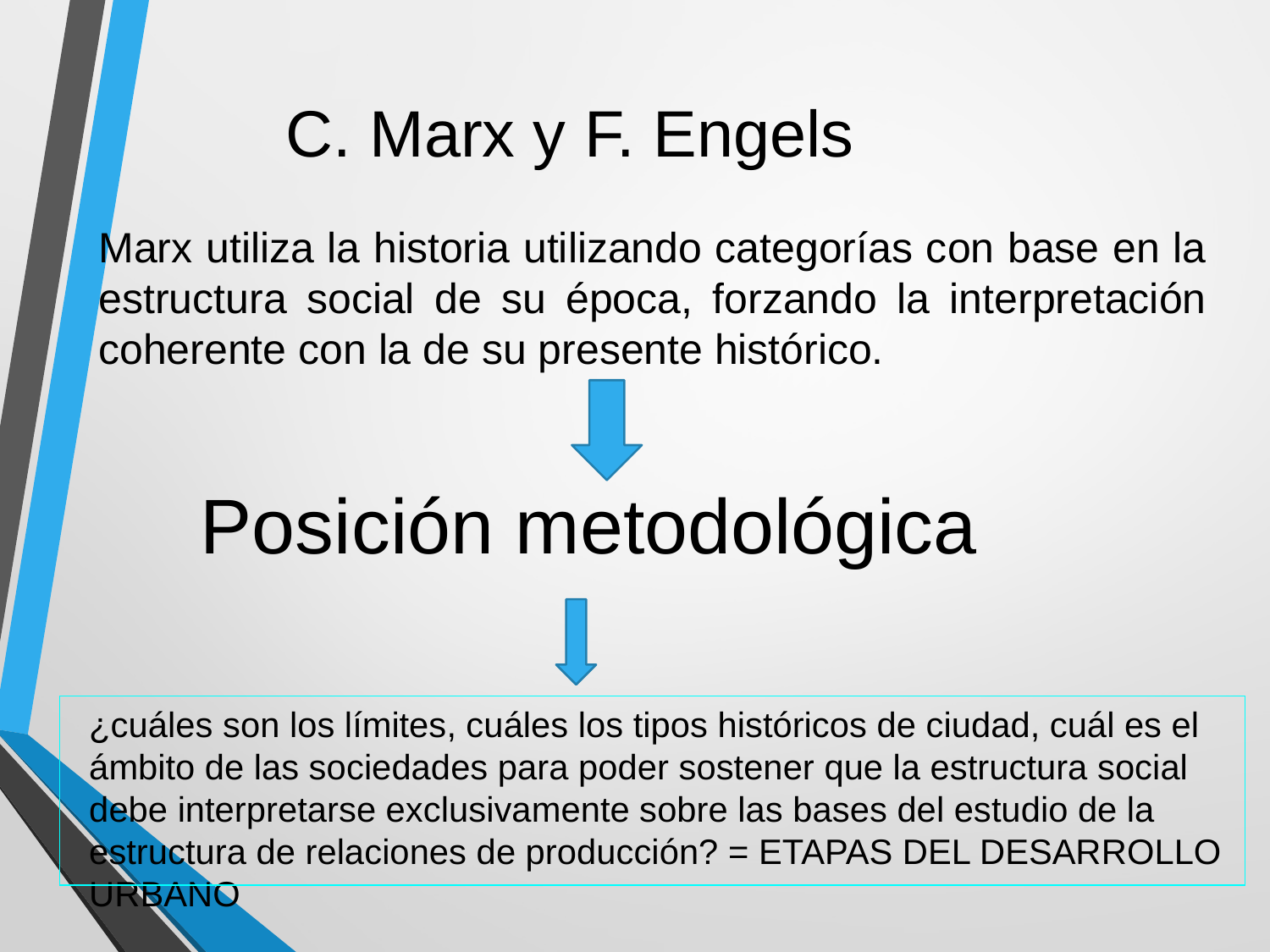

# C. Marx y F. Engels

Marx utiliza la historia utilizando categorías con base en la estructura social de su época, forzando la interpretación coherente con la de su presente histórico.

Posición metodológica

¿cuáles son los límites, cuáles los tipos históricos de ciudad, cuál es el ámbito de las sociedades para poder sostener que la estructura social debe interpretarse exclusivamente sobre las bases del estudio de la estructura de relaciones de producción? = ETAPAS DEL DESARROLLO URBANO